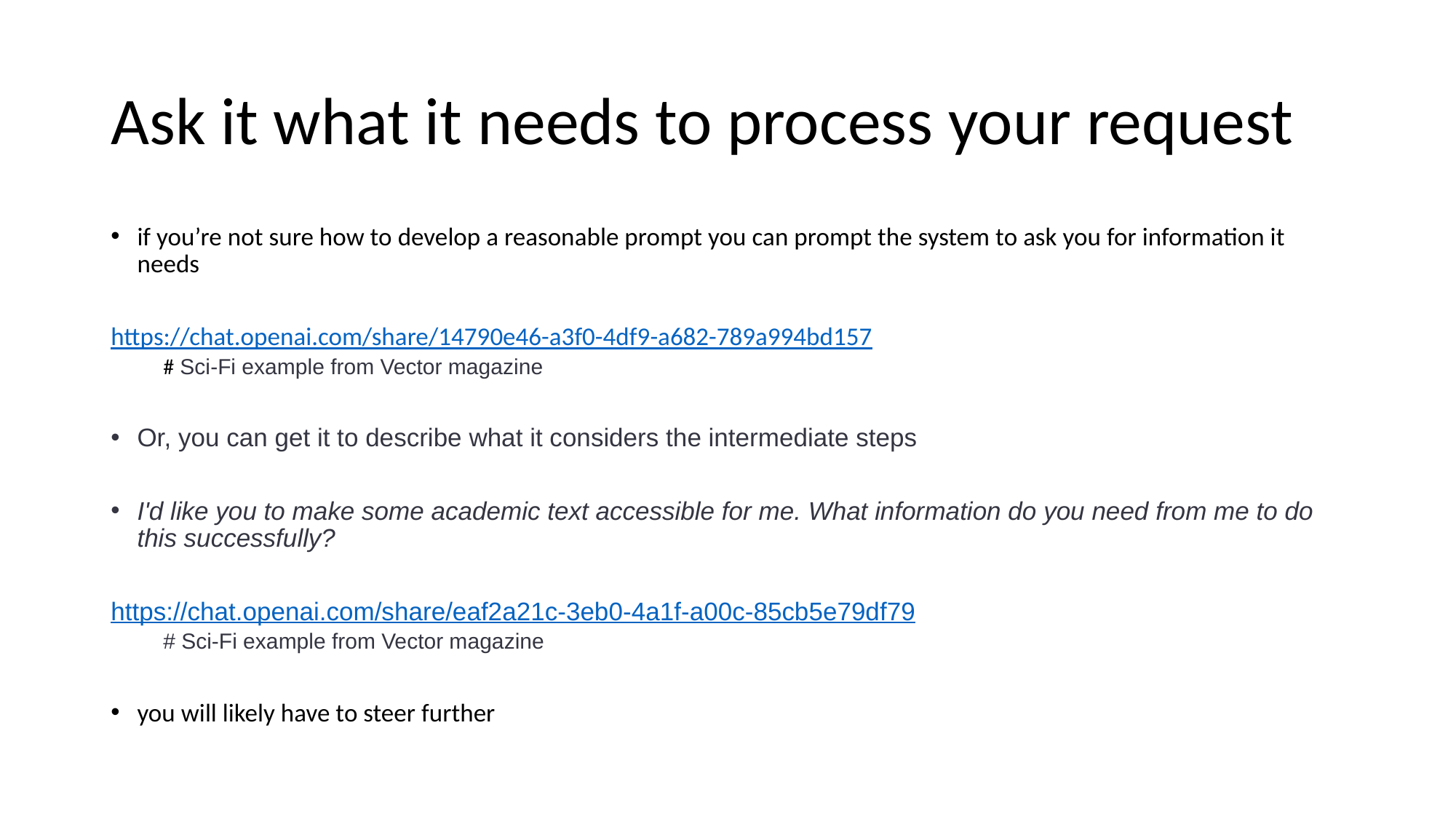

# Ask it what it needs to process your request
if you’re not sure how to develop a reasonable prompt you can prompt the system to ask you for information it needs

https://chat.openai.com/share/14790e46-a3f0-4df9-a682-789a994bd157
# Sci-Fi example from Vector magazine

Or, you can get it to describe what it considers the intermediate steps

I'd like you to make some academic text accessible for me. What information do you need from me to do this successfully?

https://chat.openai.com/share/eaf2a21c-3eb0-4a1f-a00c-85cb5e79df79
# Sci-Fi example from Vector magazine

you will likely have to steer further